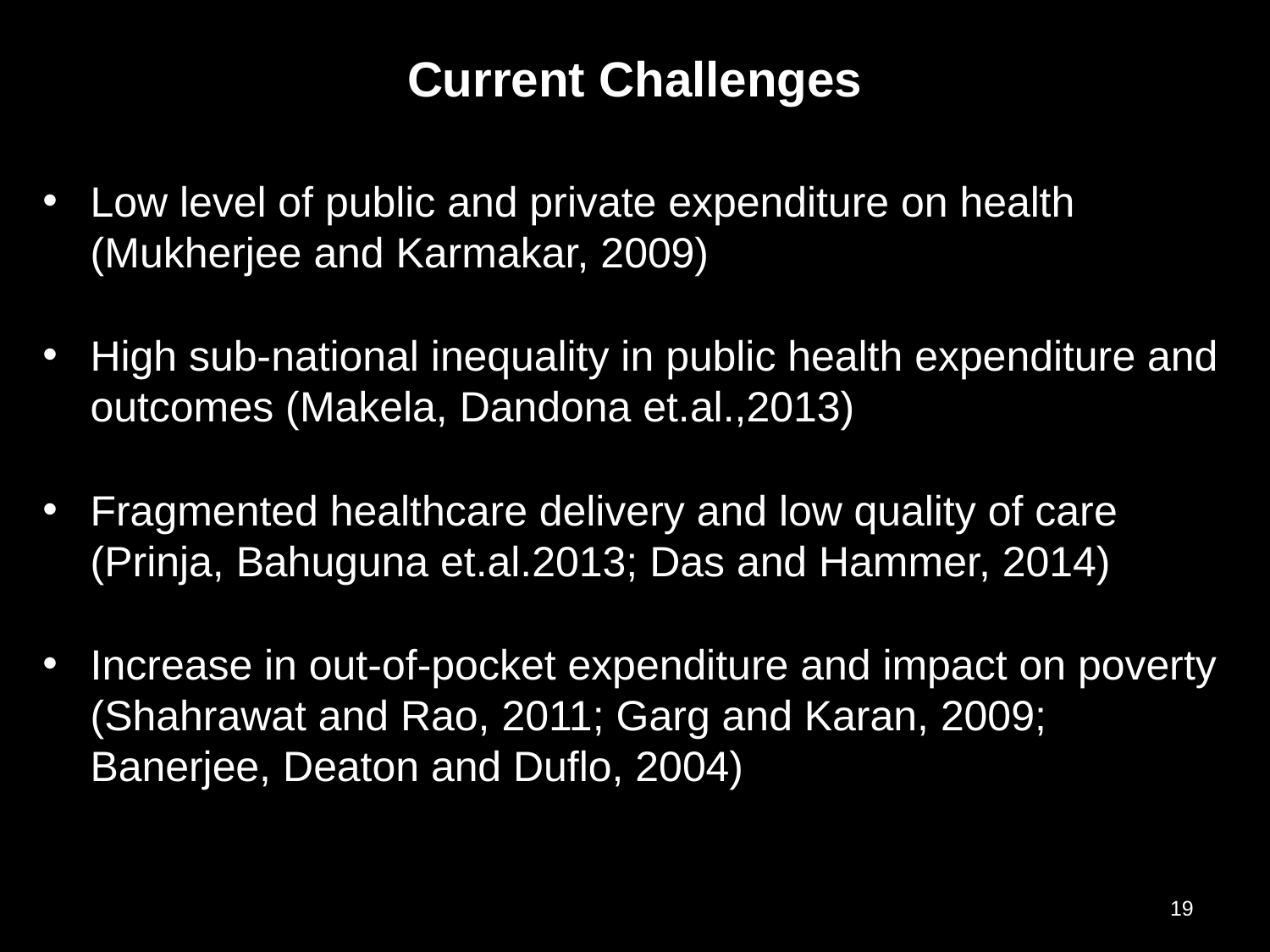

# Current Challenges
Low level of public and private expenditure on health (Mukherjee and Karmakar, 2009)

High sub-national inequality in public health expenditure and outcomes (Makela, Dandona et.al.,2013)

Fragmented healthcare delivery and low quality of care (Prinja, Bahuguna et.al.2013; Das and Hammer, 2014)

Increase in out-of-pocket expenditure and impact on poverty (Shahrawat and Rao, 2011; Garg and Karan, 2009; Banerjee, Deaton and Duflo, 2004)
19